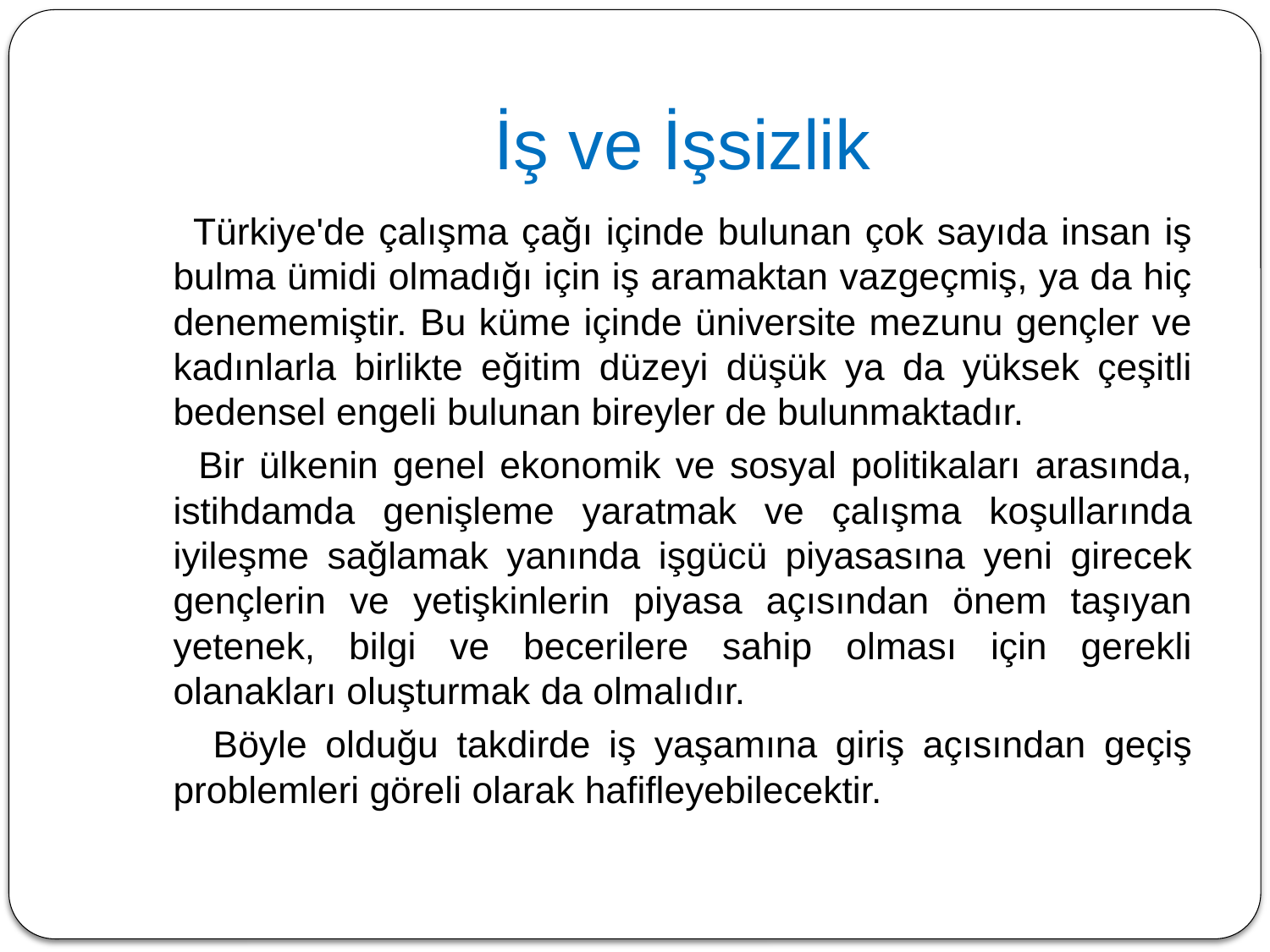

# İş ve İşsizlik
    Türkiye'de çalışma çağı içinde bulunan çok sayıda insan iş bulma ümidi olmadığı için iş aramaktan vazgeçmiş, ya da hiç denememiştir. Bu küme içinde üniversite mezunu gençler ve kadınlarla birlikte eğitim düzeyi düşük ya da yüksek çeşitli bedensel engeli bulunan bireyler de bulunmaktadır.
    Bir ülkenin genel ekonomik ve sosyal politikaları arasında, istihdamda genişleme yaratmak ve çalışma koşullarında iyileşme sağlamak yanında işgücü piyasasına yeni girecek gençlerin ve yetişkinlerin piyasa açısından önem taşıyan yetenek, bilgi ve becerilere sahip olması için gerekli olanakları oluşturmak da olmalıdır.
    Böyle olduğu takdirde iş yaşamına giriş açısından geçiş problemleri göreli olarak hafifleyebilecektir.